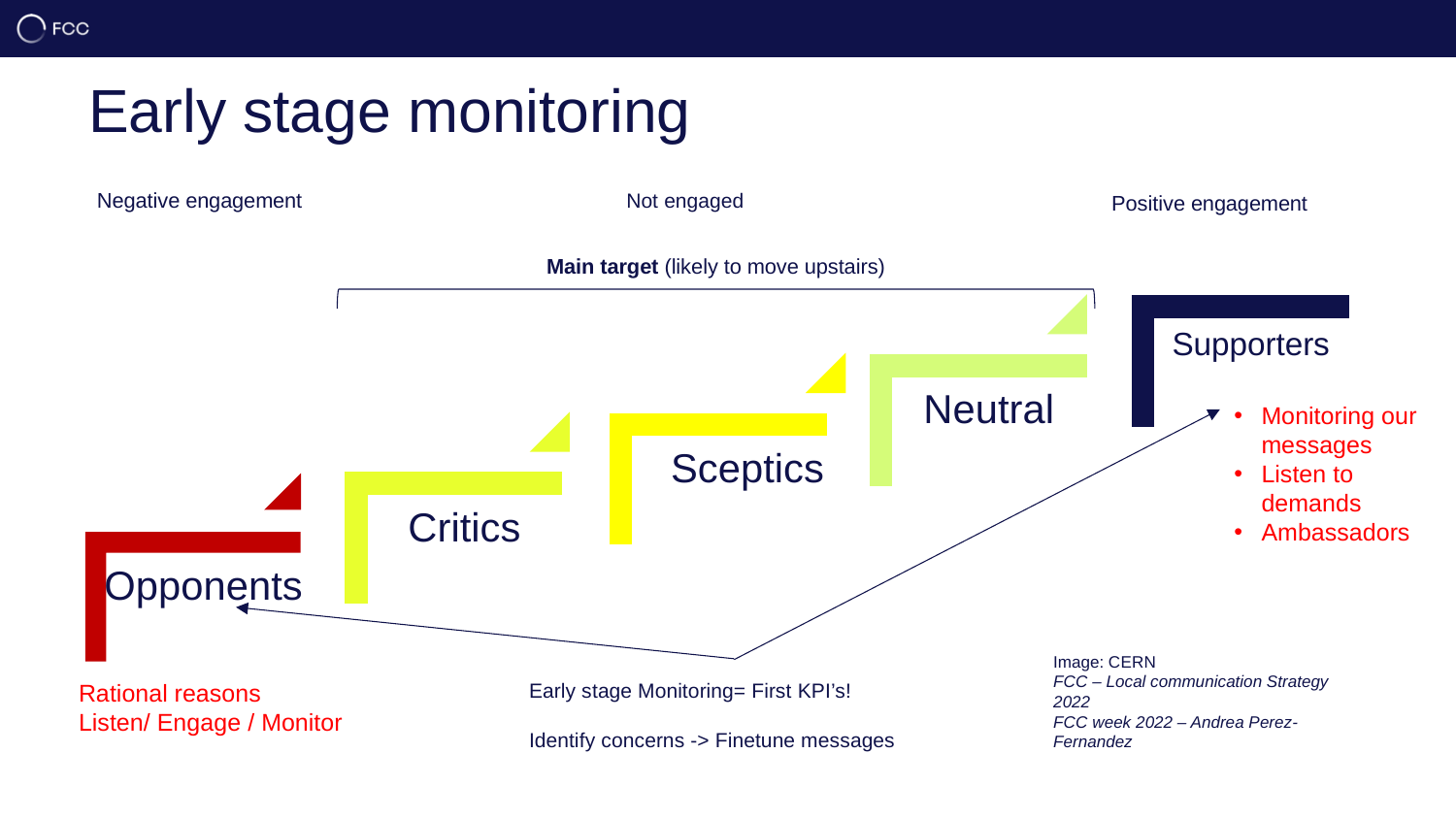

Early stage monitoring

Negative engagement
 Not engaged
Positive engagement
Main target (likely to move upstairs)
Opponents
Critics
Sceptics
Neutral
Supporters
Monitoring our messages
Listen to demands
Ambassadors

Image: CERN
FCC – Local communication Strategy 2022
FCC week 2022 – Andrea Perez-Fernandez
Rational reasons
Listen/ Engage / Monitor
Early stage Monitoring= First KPI’s!

Identify concerns -> Finetune messages